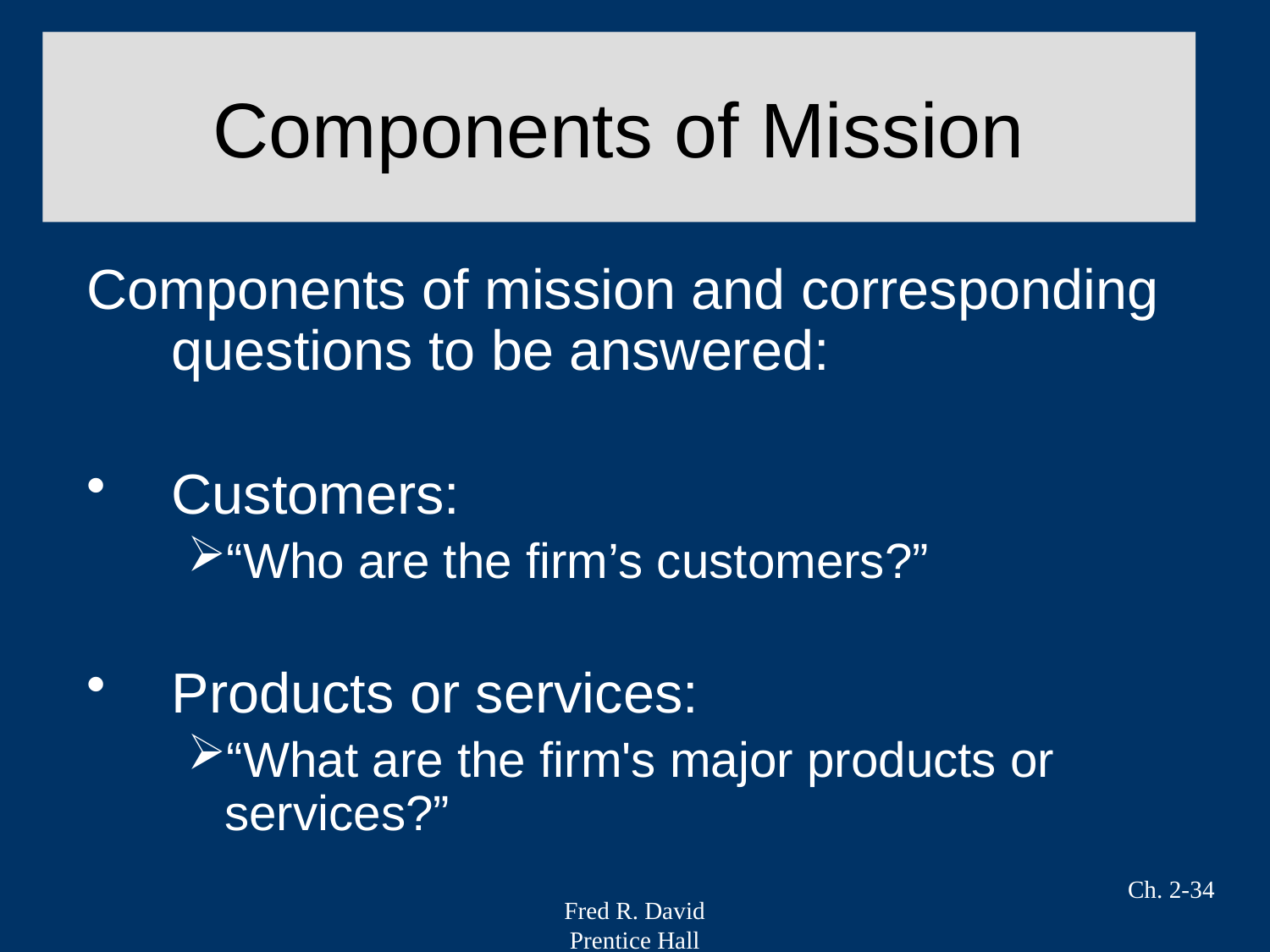

# Components of Mission
Components of mission and corresponding questions to be answered:

Customers:
“Who are the firm’s customers?”

Products or services:
“What are the firm's major products or services?”
Ch. 2-34
Fred R. David
Prentice Hall